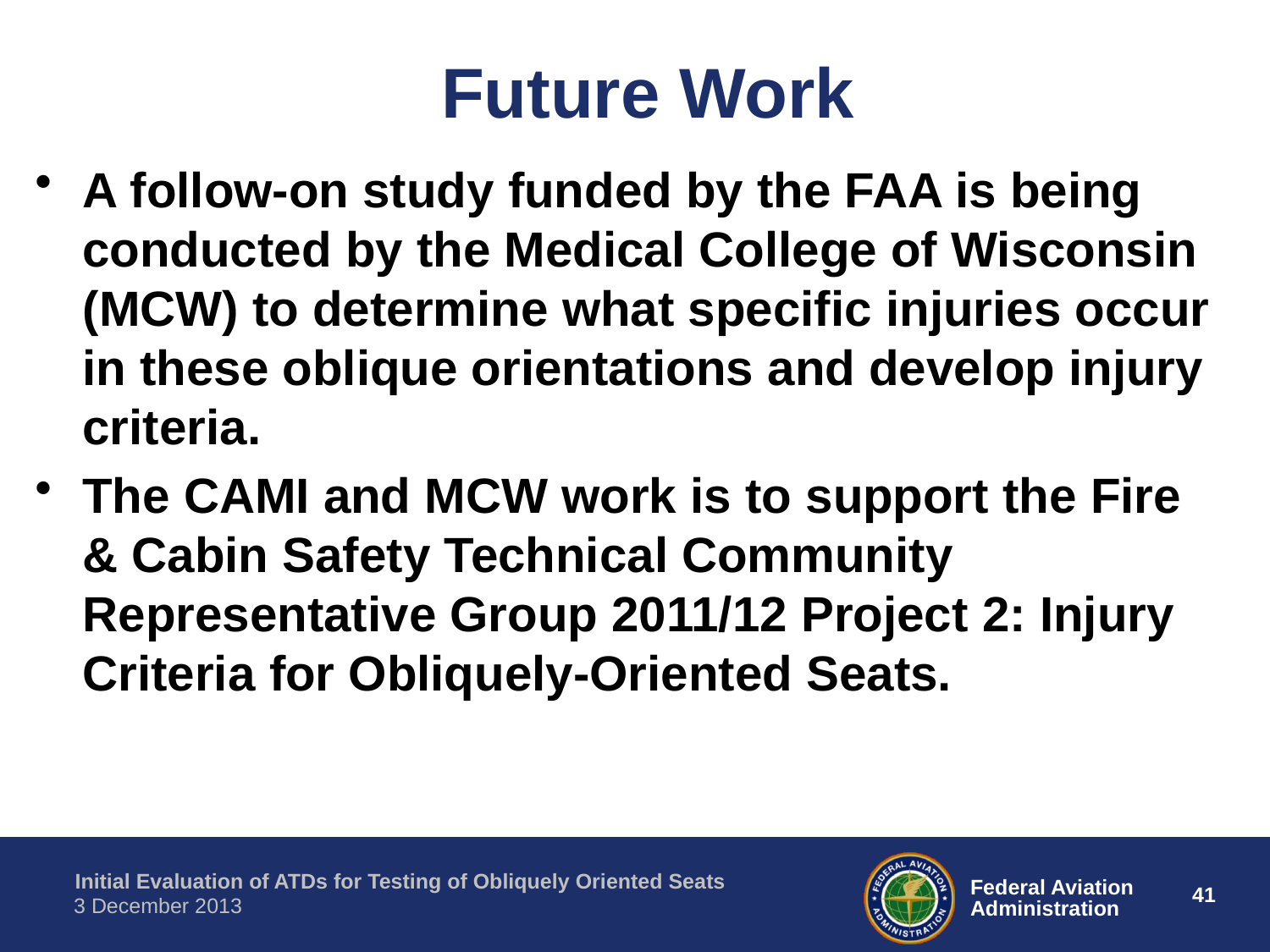

# Future Work
A follow-on study funded by the FAA is being conducted by the Medical College of Wisconsin (MCW) to determine what specific injuries occur in these oblique orientations and develop injury criteria.
The CAMI and MCW work is to support the Fire & Cabin Safety Technical Community Representative Group 2011/12 Project 2: Injury Criteria for Obliquely-Oriented Seats.